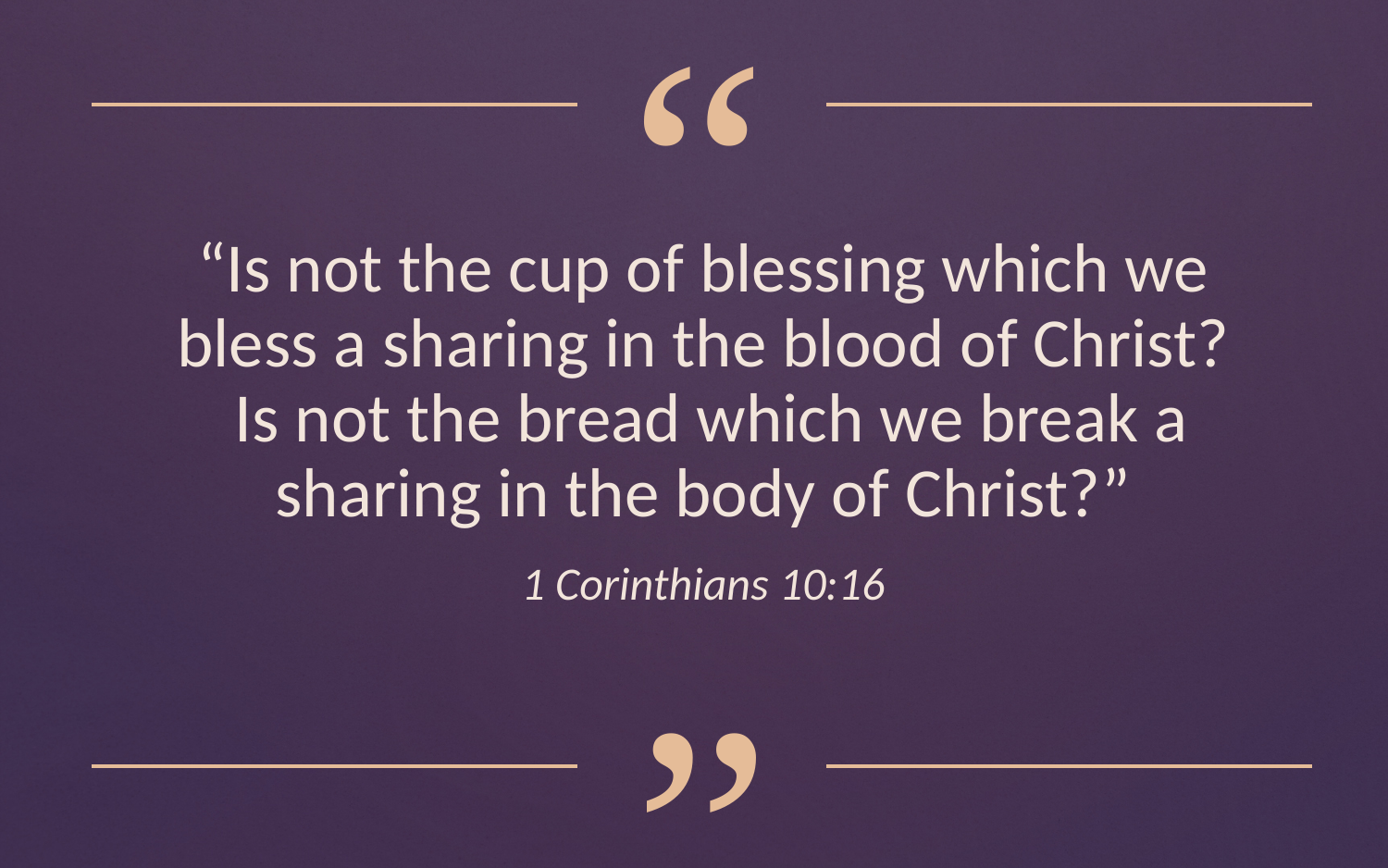

“
“Is not the cup of blessing which we bless a sharing in the blood of Christ?
 Is not the bread which we break a sharing in the body of Christ?”
1 Corinthians 10:16
”